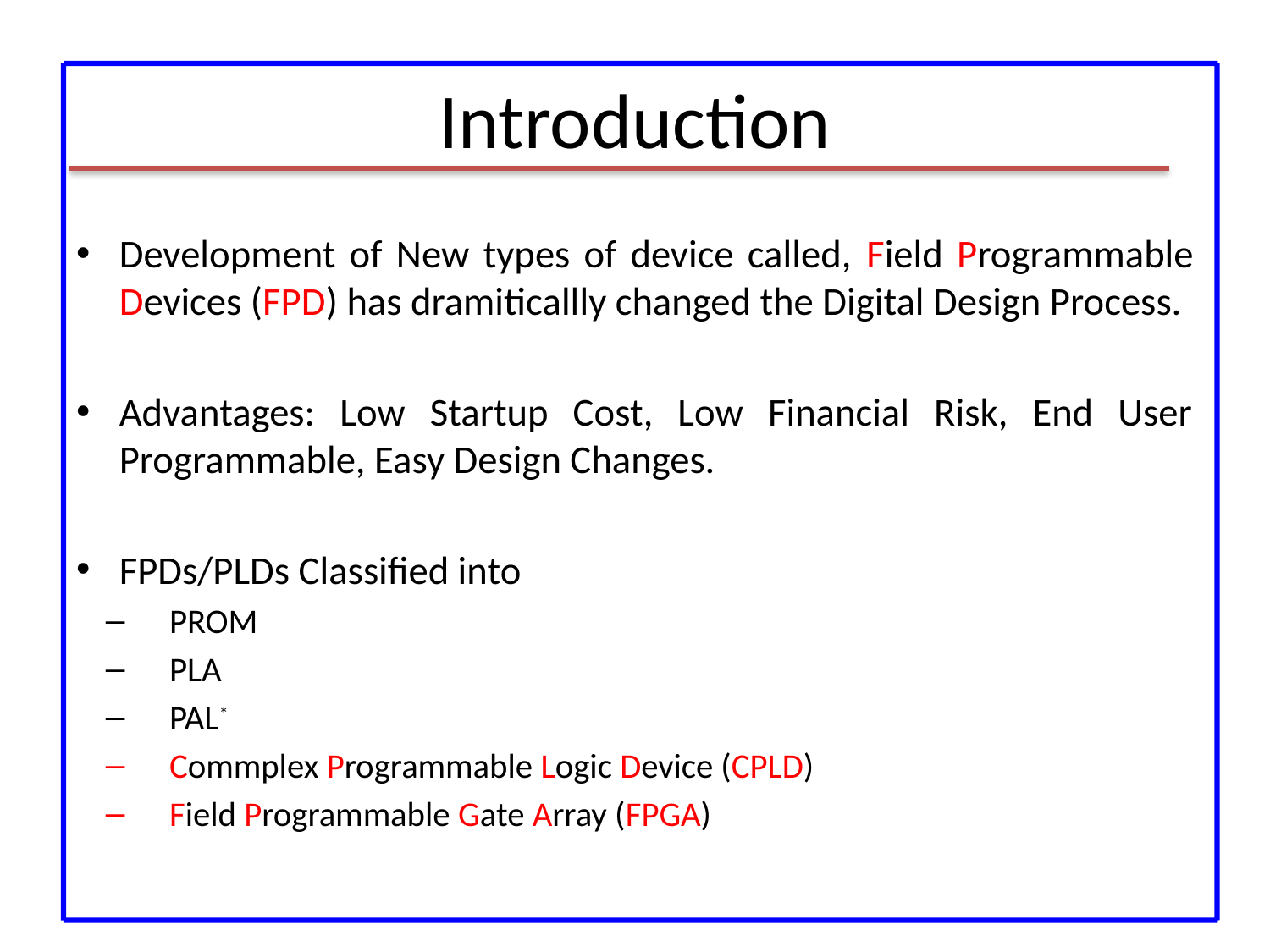

# Introduction

Development of New types of device called, Field Programmable Devices (FPD) has dramiticallly changed the Digital Design Process.

Advantages: Low Startup Cost, Low Financial Risk, End User Programmable, Easy Design Changes.

FPDs/PLDs Classified into
PROM
PLA
PAL*
Commplex Programmable Logic Device (CPLD)
Field Programmable Gate Array (FPGA)